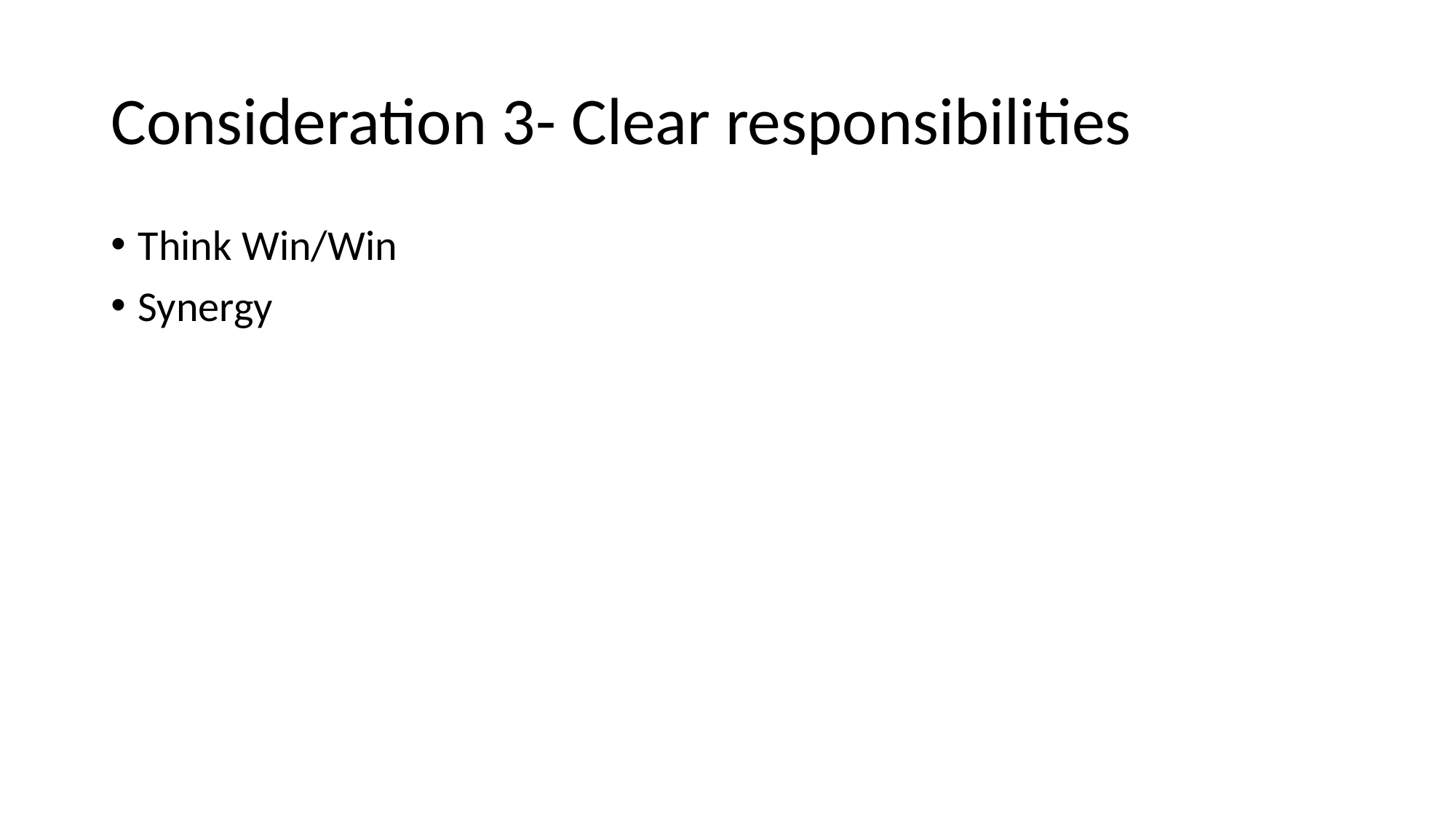

# Consideration 3- Clear responsibilities
Think Win/Win
Synergy